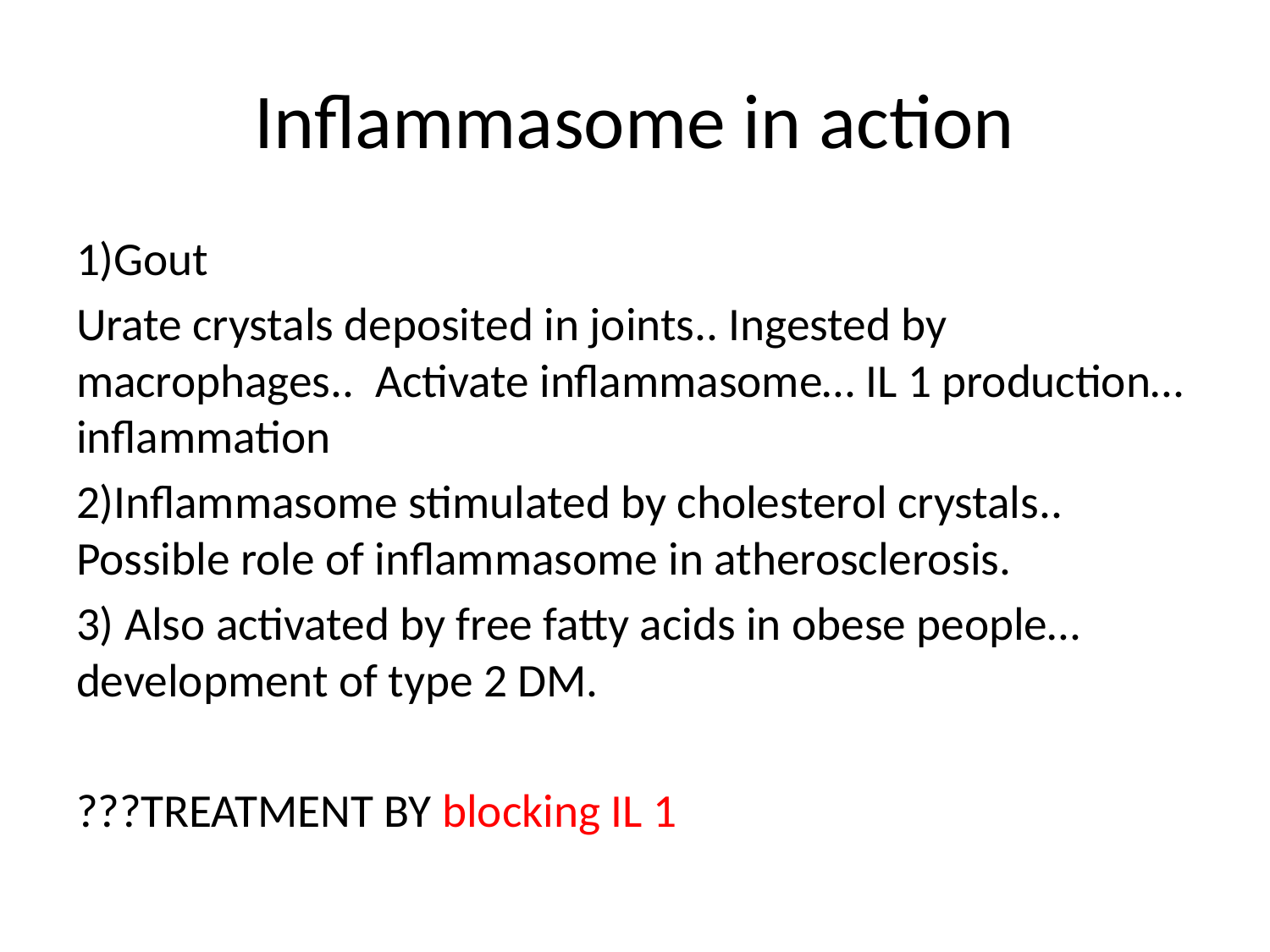

# Inflammasome in action
1)Gout
Urate crystals deposited in joints.. Ingested by macrophages..  Activate inflammasome… IL 1 production… inflammation
2)Inflammasome stimulated by cholesterol crystals.. Possible role of inflammasome in atherosclerosis.
3) Also activated by free fatty acids in obese people… development of type 2 DM.

???TREATMENT BY blocking IL 1